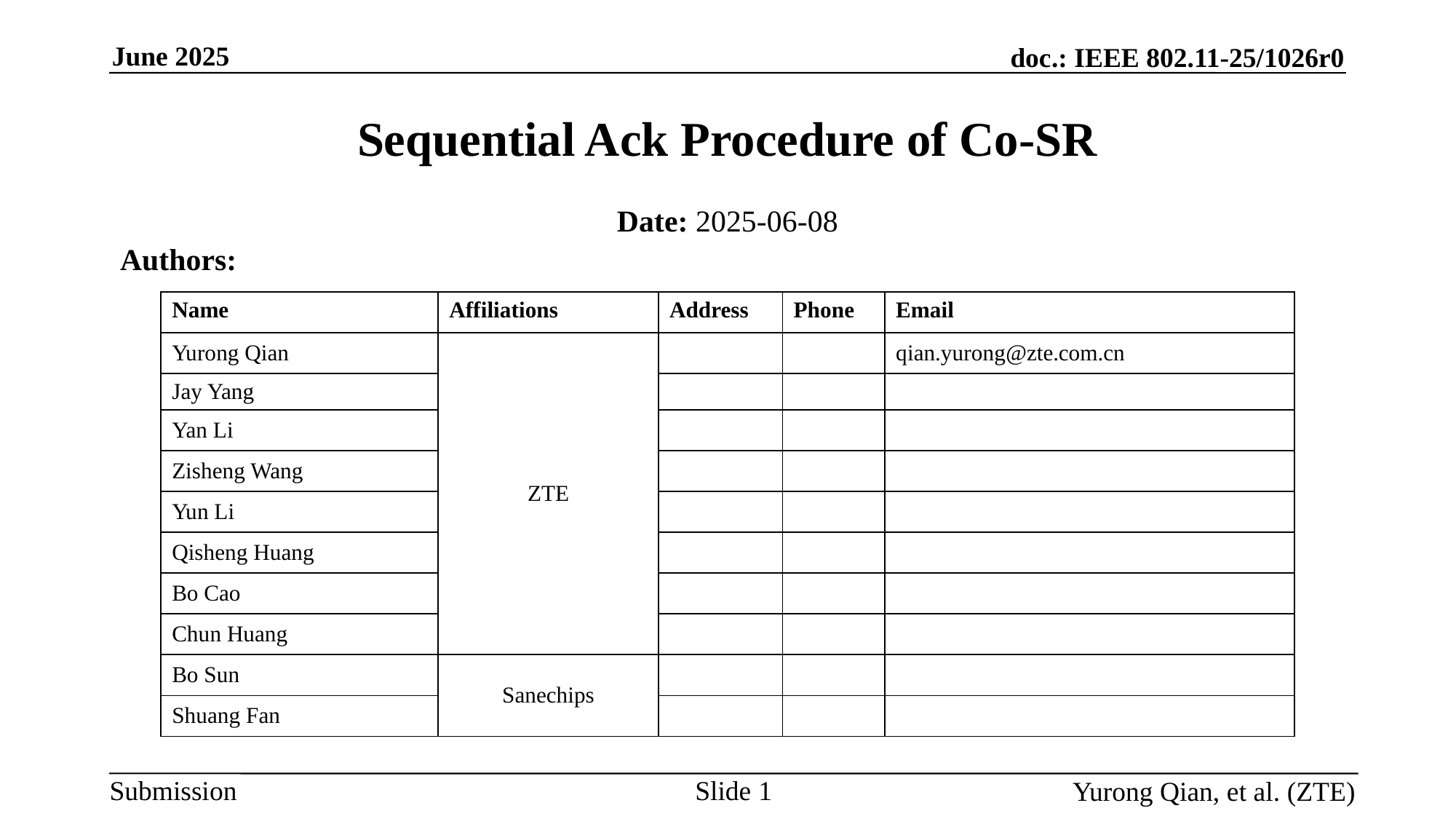

Sequential Ack Procedure of Co-SR
Date: 2025-06-08
Authors:
| Name | Affiliations | Address | Phone | Email |
| --- | --- | --- | --- | --- |
| Yurong Qian | ZTE |  |  | qian.yurong@zte.com.cn |
| Jay Yang |  |  |  |  |
| Yan Li |  |  |  |  |
| Zisheng Wang |  |  |  |  |
| Yun Li |  |  |  |  |
| Qisheng Huang |  |  |  |  |
| Bo Cao |  |  |  |  |
| Chun Huang |  |  |  |  |
| Bo Sun | Sanechips |  |  |  |
| Shuang Fan |  |  |  |  |
Slide 1
Yurong Qian, et al. (ZTE)